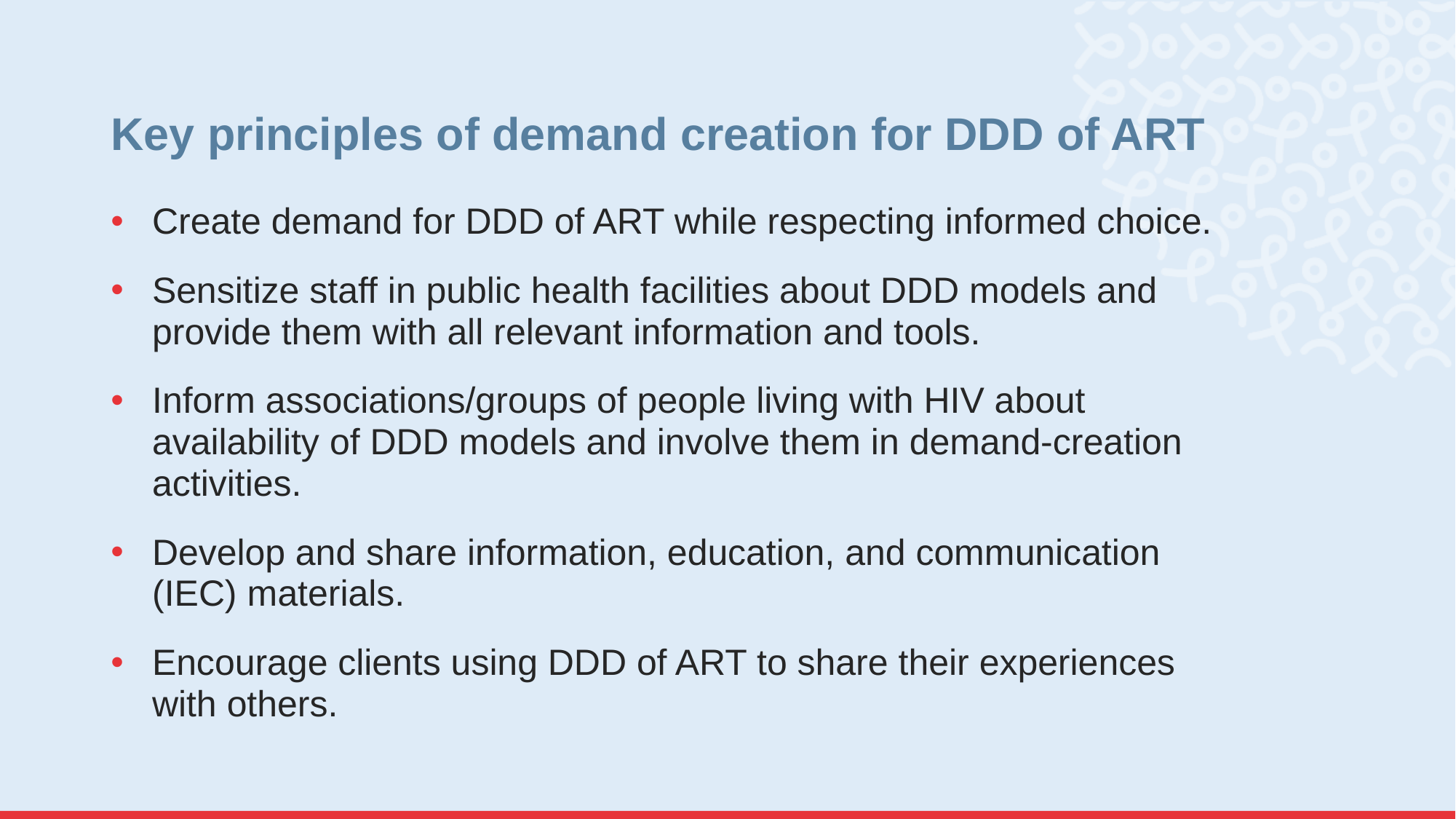

# Key principles of demand creation for DDD of ART
Create demand for DDD of ART while respecting informed choice.
Sensitize staff in public health facilities about DDD models and provide them with all relevant information and tools.
Inform associations/groups of people living with HIV about availability of DDD models and involve them in demand-creation activities.
Develop and share information, education, and communication (IEC) materials.
Encourage clients using DDD of ART to share their experiences with others.